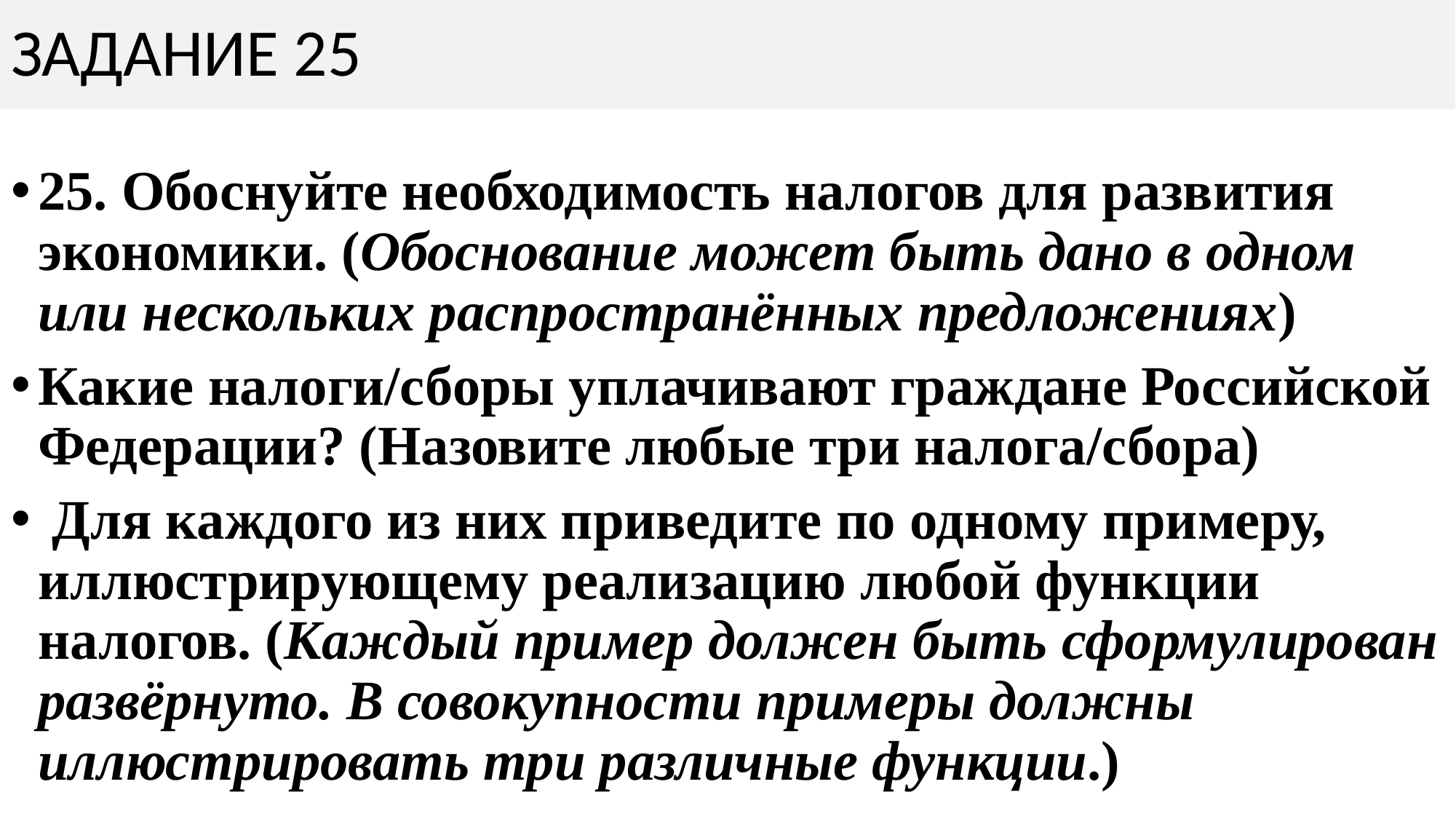

# ЗАДАНИЕ 25

25. Обоснуйте необходимость налогов для развития экономики. (Обоснование может быть дано в одном или нескольких распространённых предложениях)
Какие налоги/сборы уплачивают граждане Российской Федерации? (Назовите любые три налога/сбора)
 Для каждого из них приведите по одному примеру, иллюстрирующему реализацию любой функции налогов. (Каждый пример должен быть сформулирован развёрнуто. В совокупности примеры должны иллюстрировать три различные функции.)